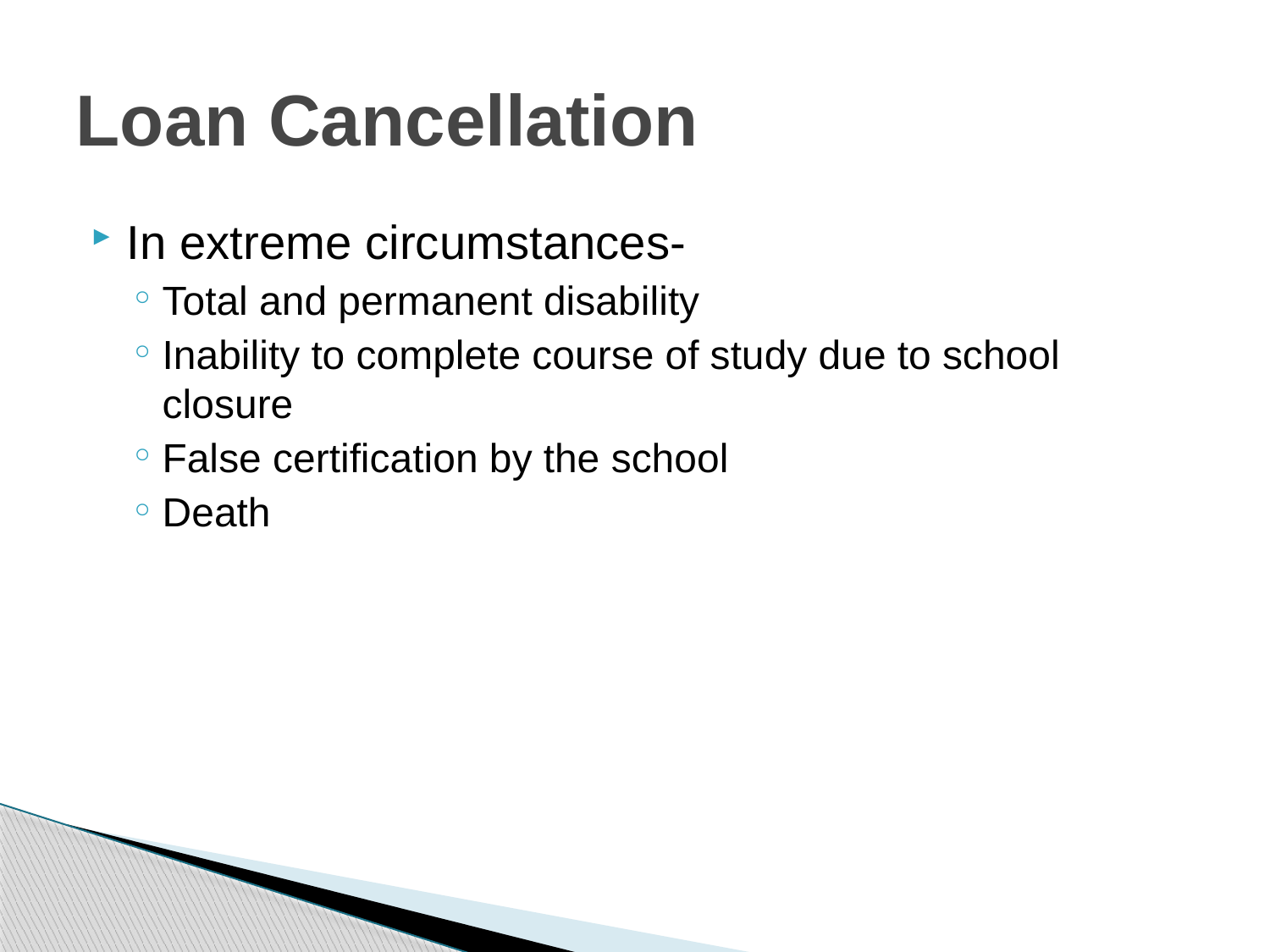

# Loan Cancellation
In extreme circumstances-
Total and permanent disability
Inability to complete course of study due to school closure
False certification by the school
Death